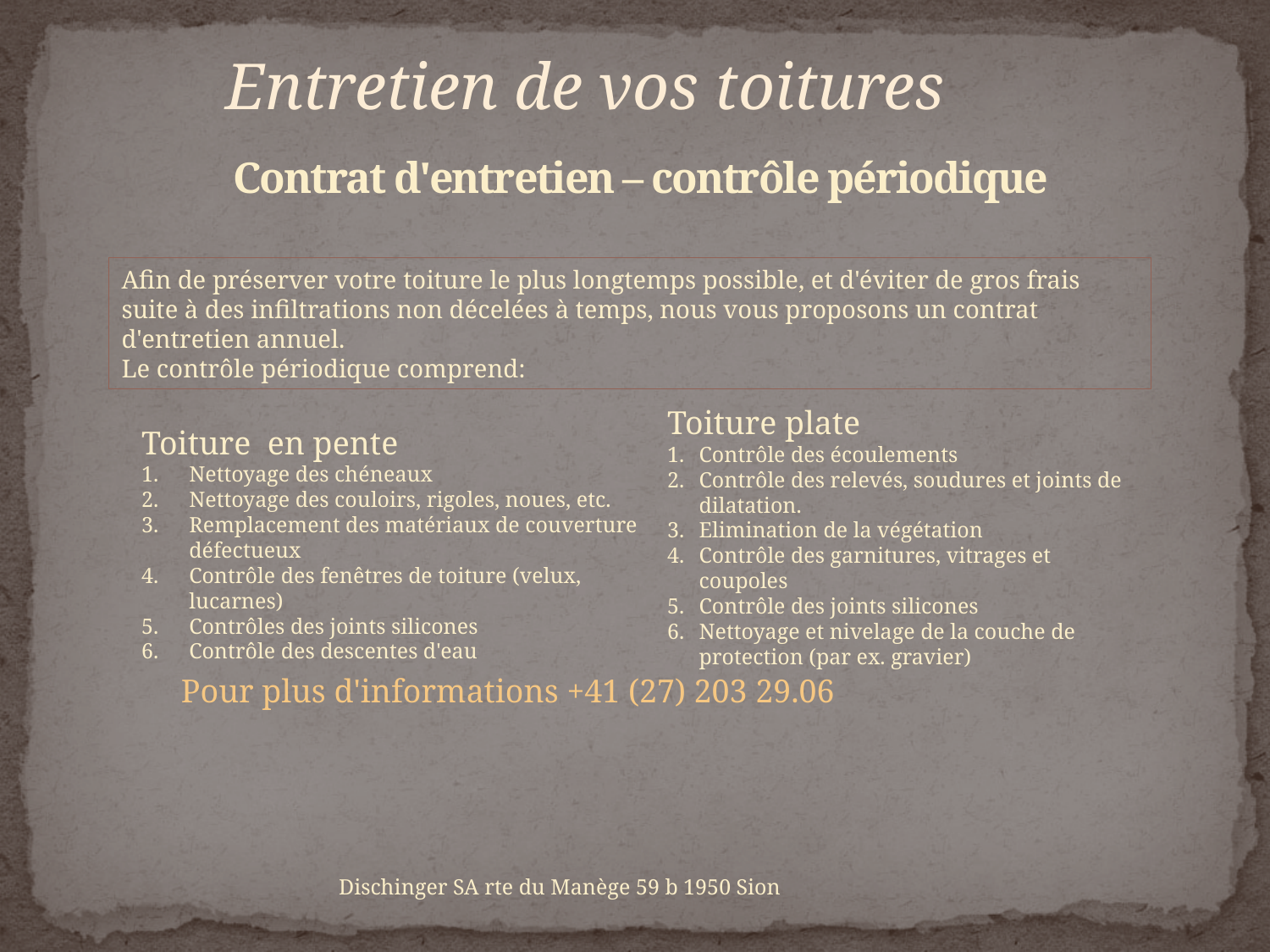

Entretien de vos toitures
# Contrat d'entretien – contrôle périodique
Afin de préserver votre toiture le plus longtemps possible, et d'éviter de gros frais suite à des infiltrations non décelées à temps, nous vous proposons un contrat d'entretien annuel.
Le contrôle périodique comprend:
Toiture plate
Contrôle des écoulements
Contrôle des relevés, soudures et joints de dilatation.
Elimination de la végétation
Contrôle des garnitures, vitrages et coupoles
Contrôle des joints silicones
Nettoyage et nivelage de la couche de protection (par ex. gravier)
Toiture  en pente
Nettoyage des chéneaux
Nettoyage des couloirs, rigoles, noues, etc.
Remplacement des matériaux de couverture défectueux
Contrôle des fenêtres de toiture (velux, lucarnes)
Contrôles des joints silicones
Contrôle des descentes d'eau

Pour plus d'informations +41 (27) 203 29.06
Dischinger SA rte du Manège 59 b 1950 Sion